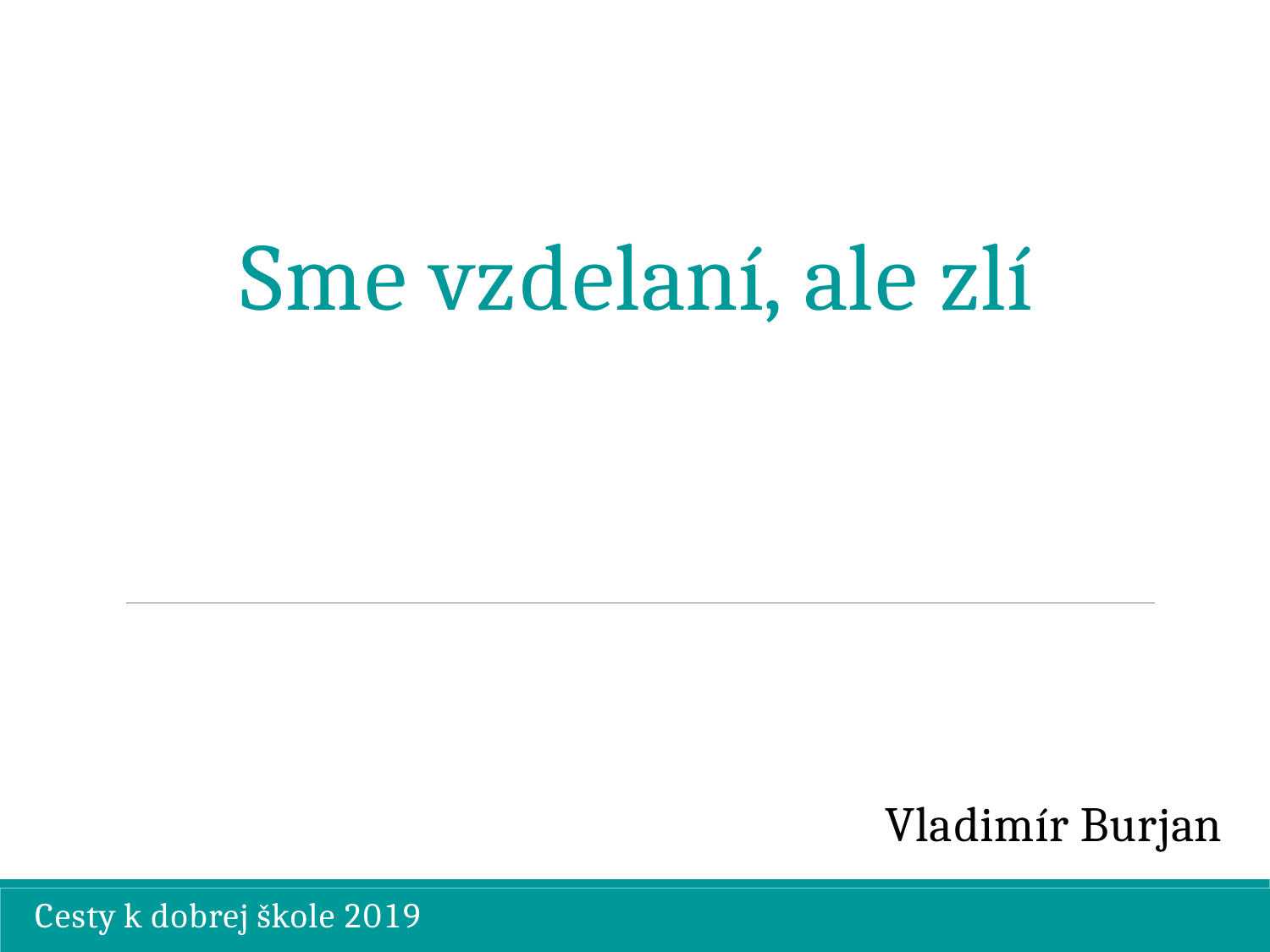

# Sme vzdelaní, ale zlí
Vladimír Burjan
Cesty k dobrej škole 2019